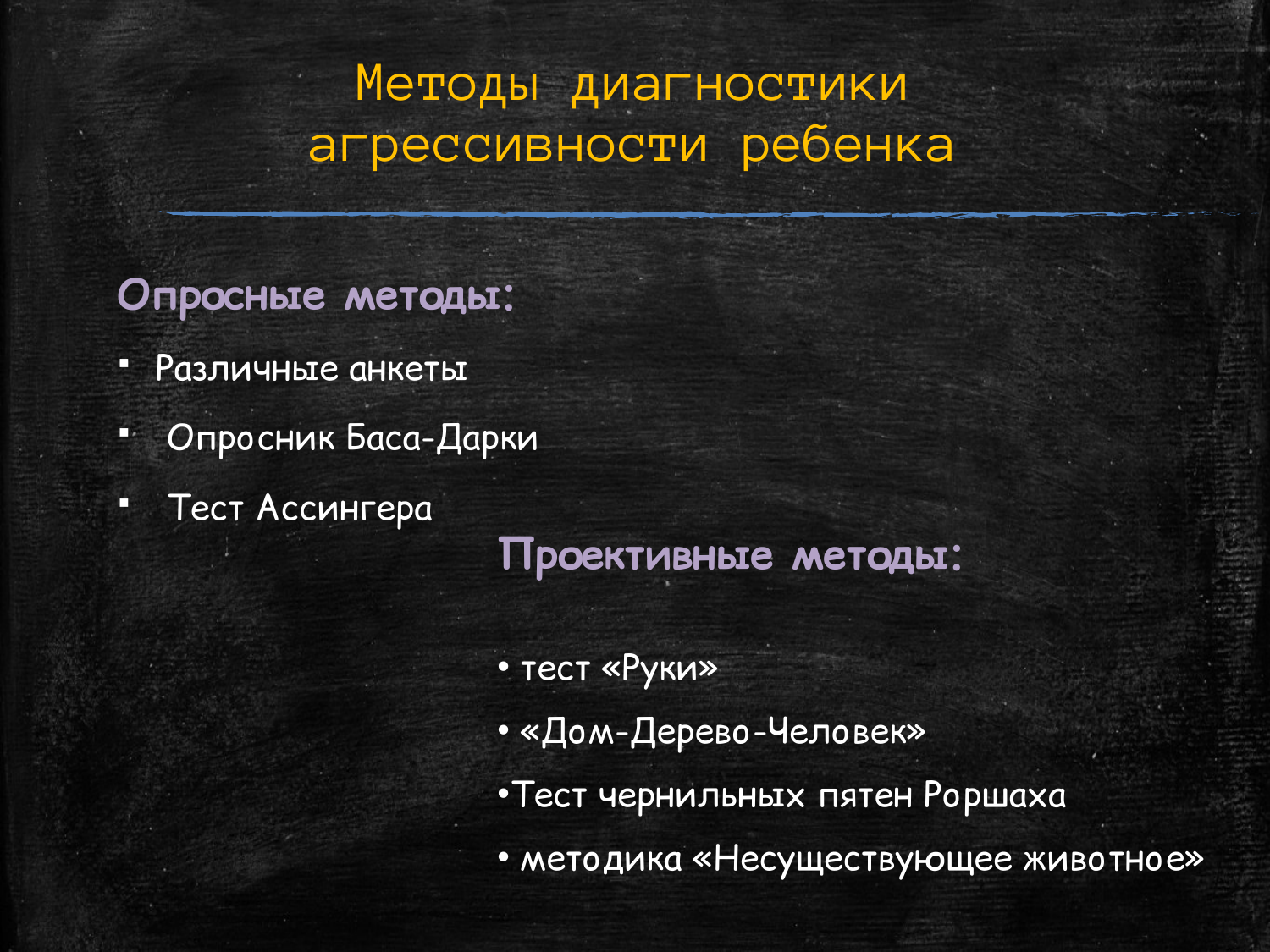

# Методы диагностики агрессивности ребенка
Опросные методы:
Различные анкеты
 Опросник Баса-Дарки
 Тест Ассингера

Проективные методы:

 тест «Руки»
 «Дом-Дерево-Человек»
Тест чернильных пятен Роршаха
 методика «Несуществующее животное»